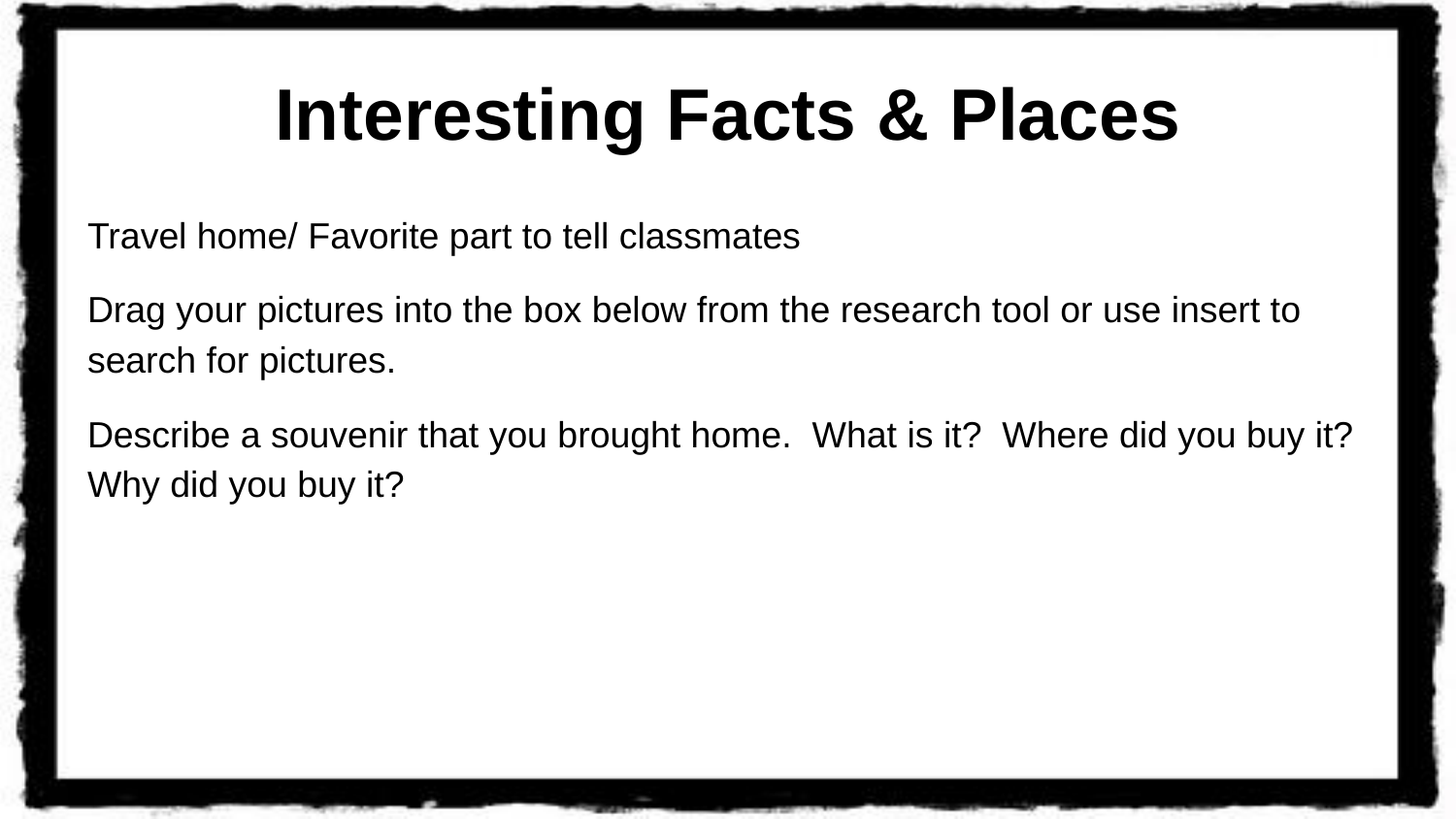

# Interesting Facts & Places
Travel home/ Favorite part to tell classmates
Drag your pictures into the box below from the research tool or use insert to search for pictures.
Describe a souvenir that you brought home.  What is it?  Where did you buy it? Why did you buy it?